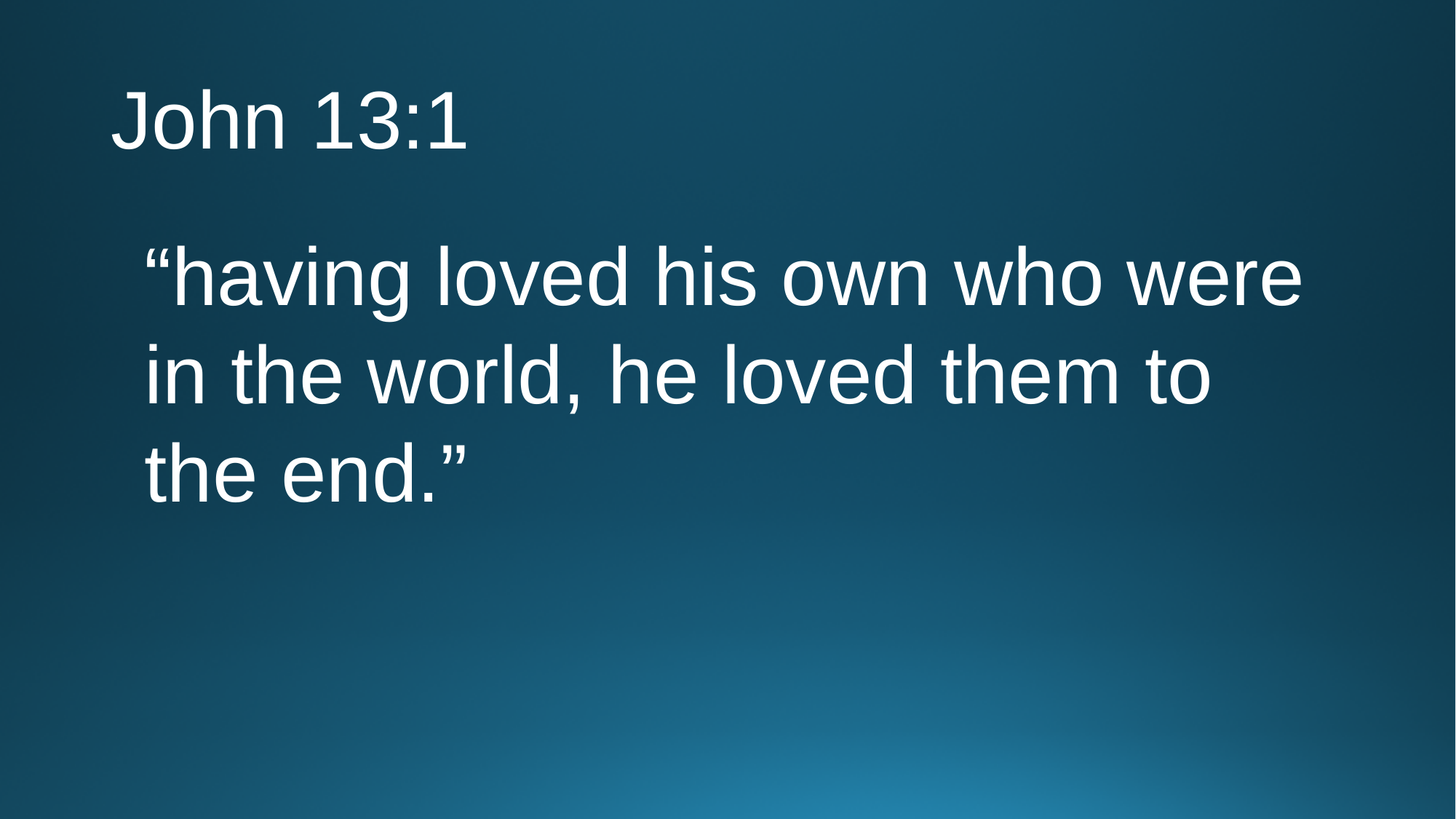

# John 13:1
“having loved his own who were in the world, he loved them to the end.”